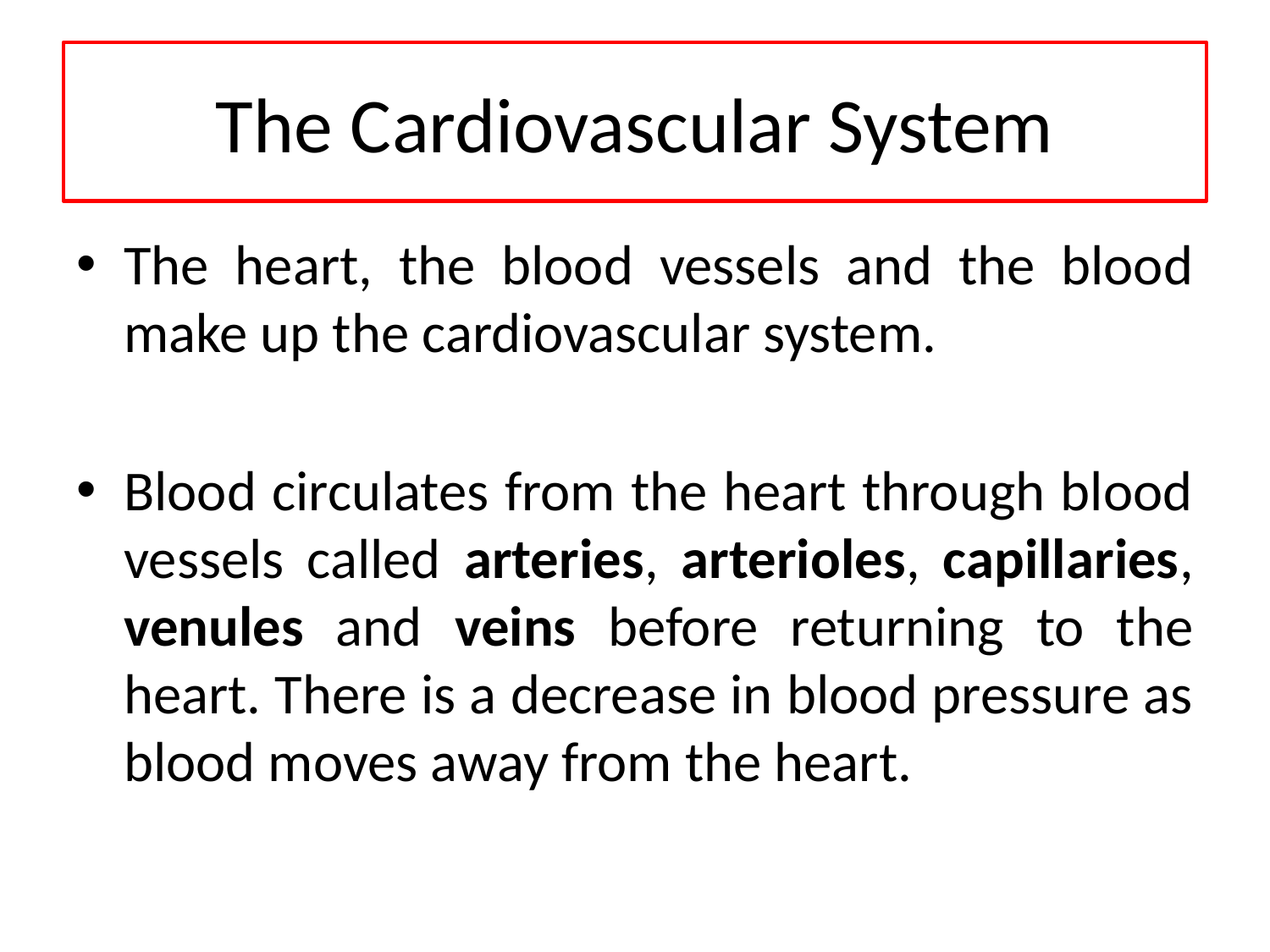

#
The Cardiovascular System
The heart, the blood vessels and the blood make up the cardiovascular system.

Blood circulates from the heart through blood vessels called arteries, arterioles, capillaries, venules and veins before returning to the heart. There is a decrease in blood pressure as blood moves away from the heart.